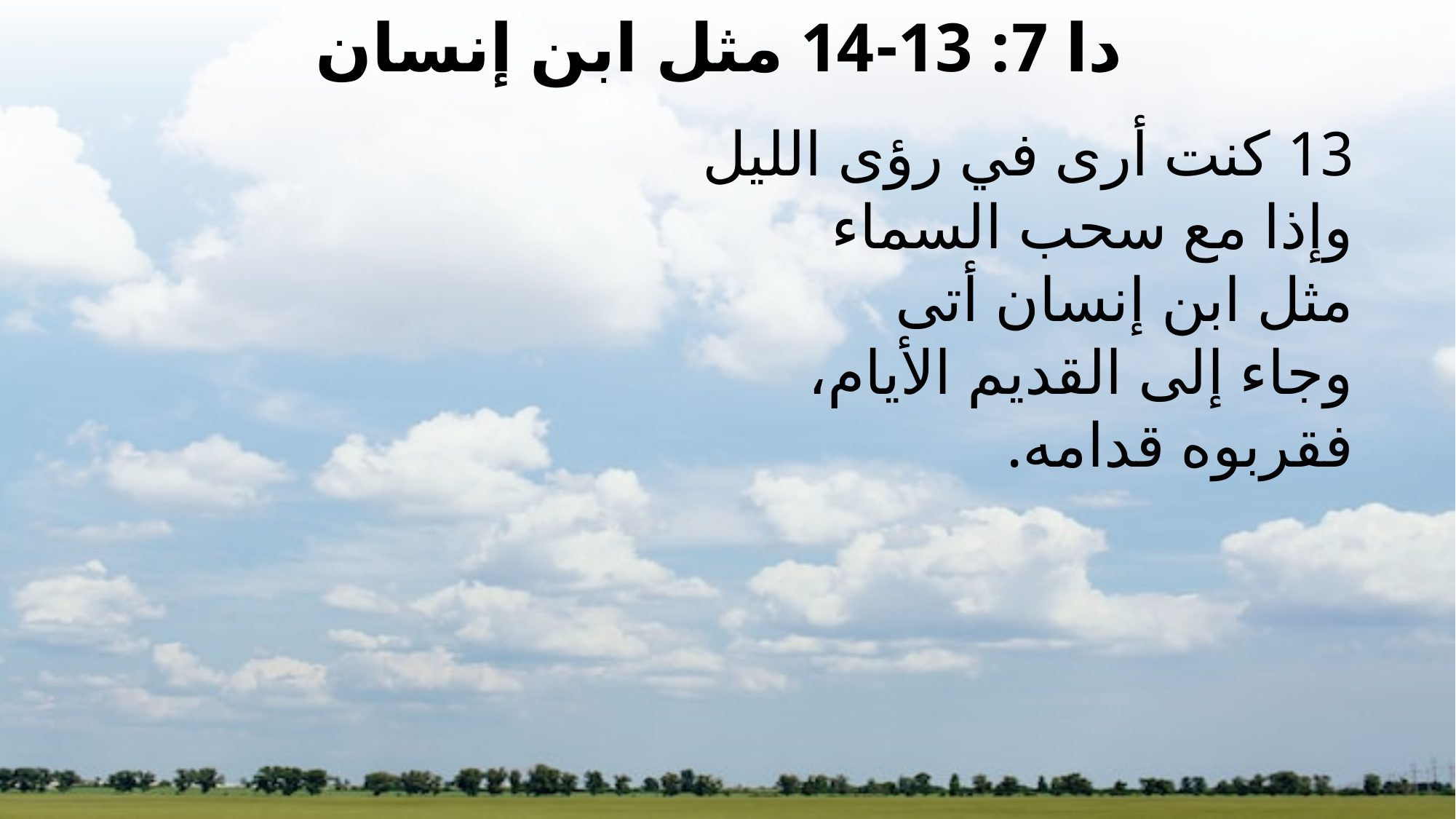

دا 7: 13-14 مثل ابن إنسان
13 كنت أرى في رؤى الليل
وإذا مع سحب السماء
مثل ابن إنسان أتى
وجاء إلى القديم الأيام،
فقربوه قدامه.